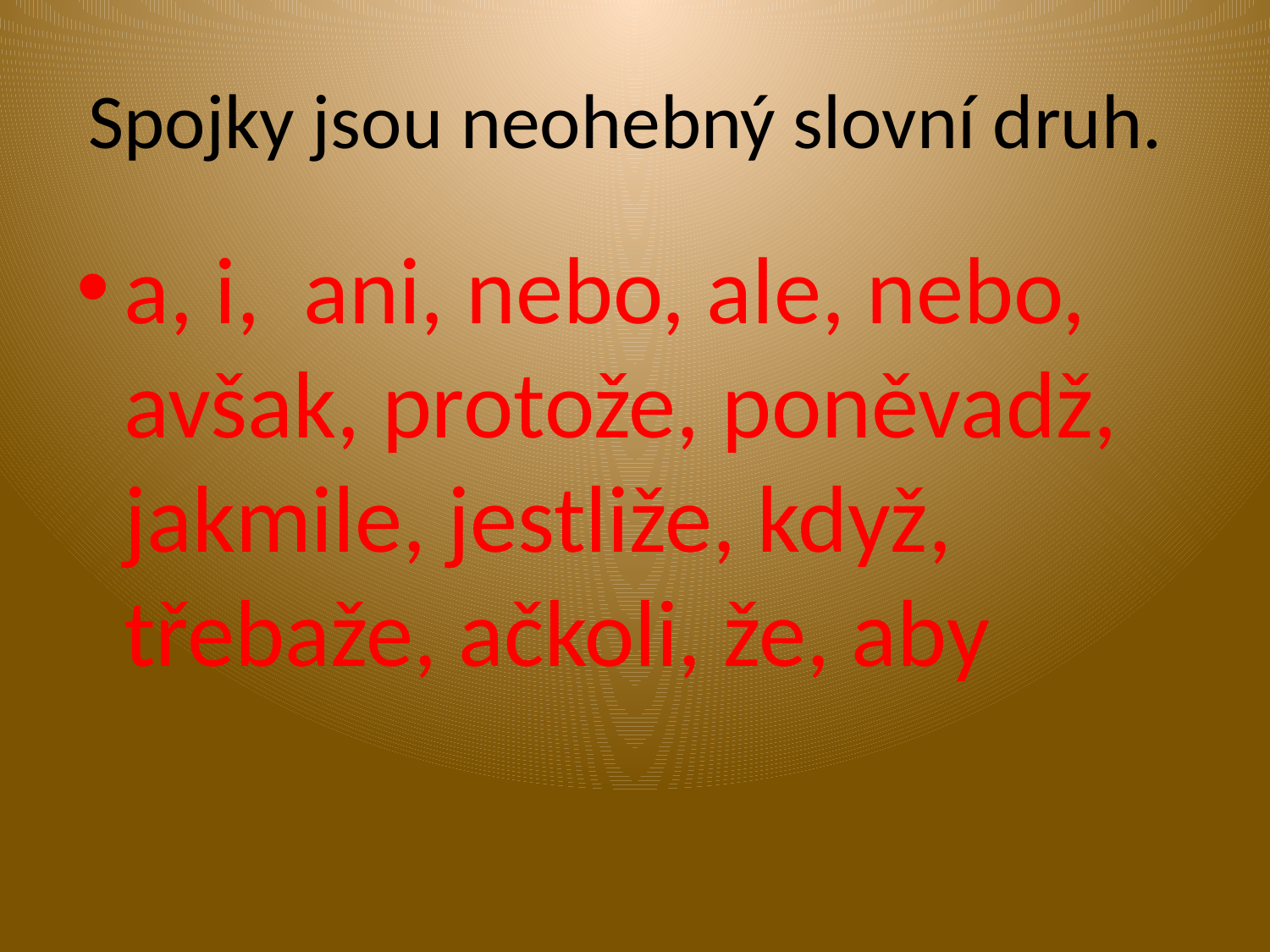

# Spojky jsou neohebný slovní druh.
a, i,  ani, nebo, ale, nebo, avšak, protože, poněvadž, jakmile, jestliže, když, třebaže, ačkoli, že, aby